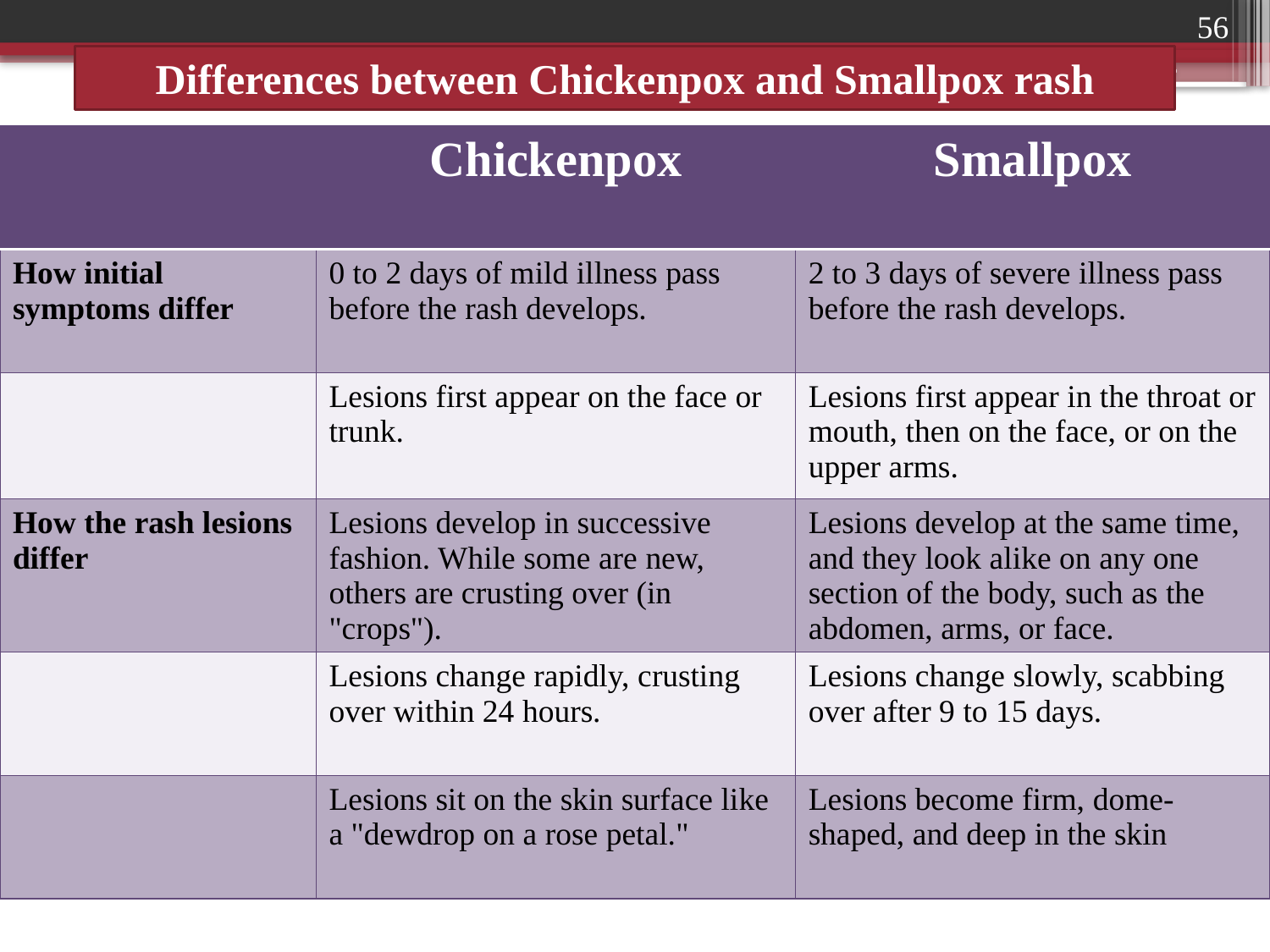

56
Differences between Chickenpox and Smallpox rash
|  | Chickenpox | Smallpox |
| --- | --- | --- |
| How initial symptoms differ | 0 to 2 days of mild illness pass before the rash develops. | 2 to 3 days of severe illness pass before the rash develops. |
|  | Lesions first appear on the face or trunk. | Lesions first appear in the throat or mouth, then on the face, or on the upper arms. |
| How the rash lesions differ | Lesions develop in successive fashion. While some are new, others are crusting over (in "crops"). | Lesions develop at the same time, and they look alike on any one section of the body, such as the abdomen, arms, or face. |
|  | Lesions change rapidly, crusting over within 24 hours. | Lesions change slowly, scabbing over after 9 to 15 days. |
|  | Lesions sit on the skin surface like a "dewdrop on a rose petal." | Lesions become firm, dome-shaped, and deep in the skin |